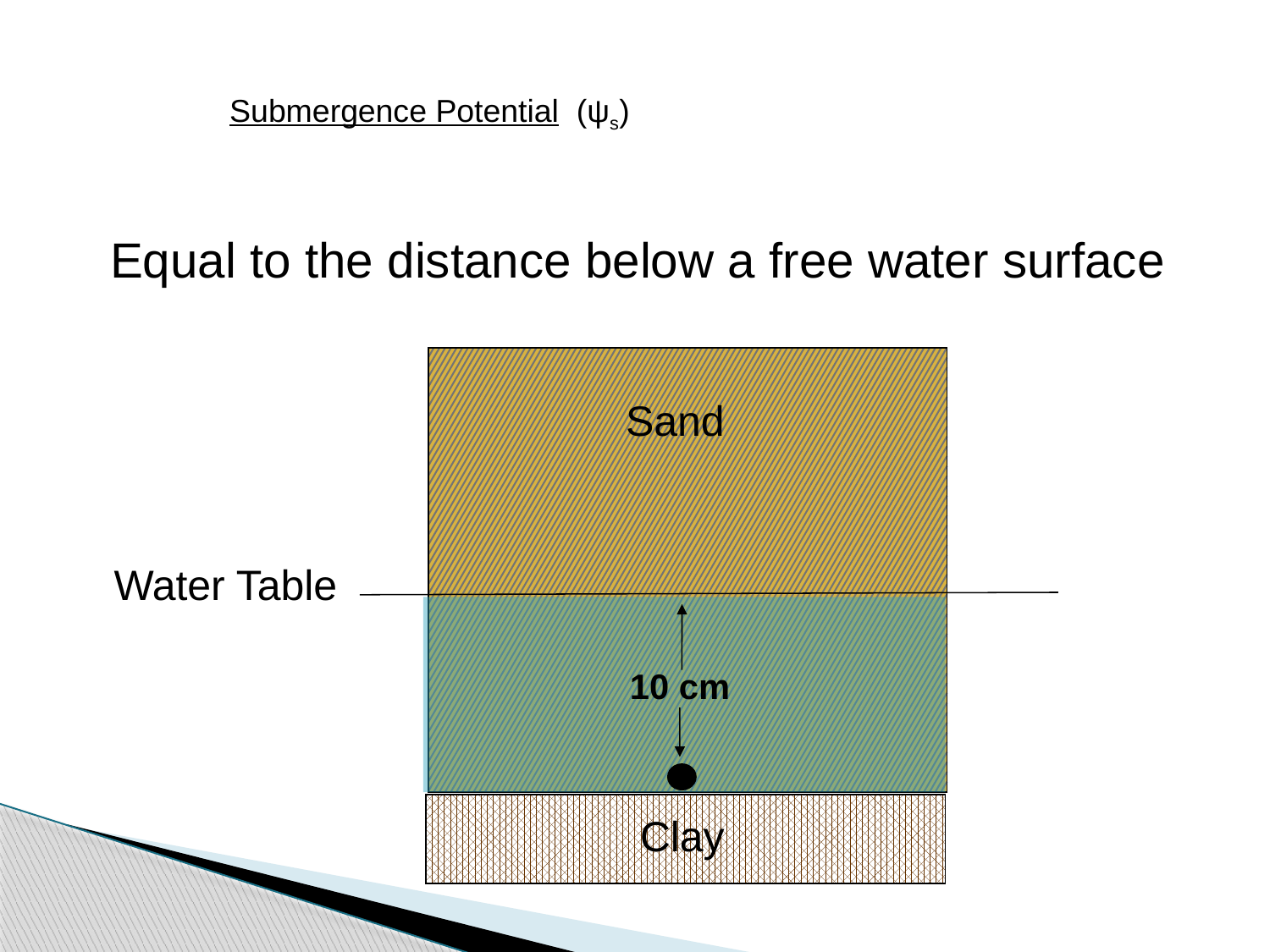

Submergence Potential  (ψs)
Equal to the distance below a free water surface

Sand
Water Table

10 cm

Clay